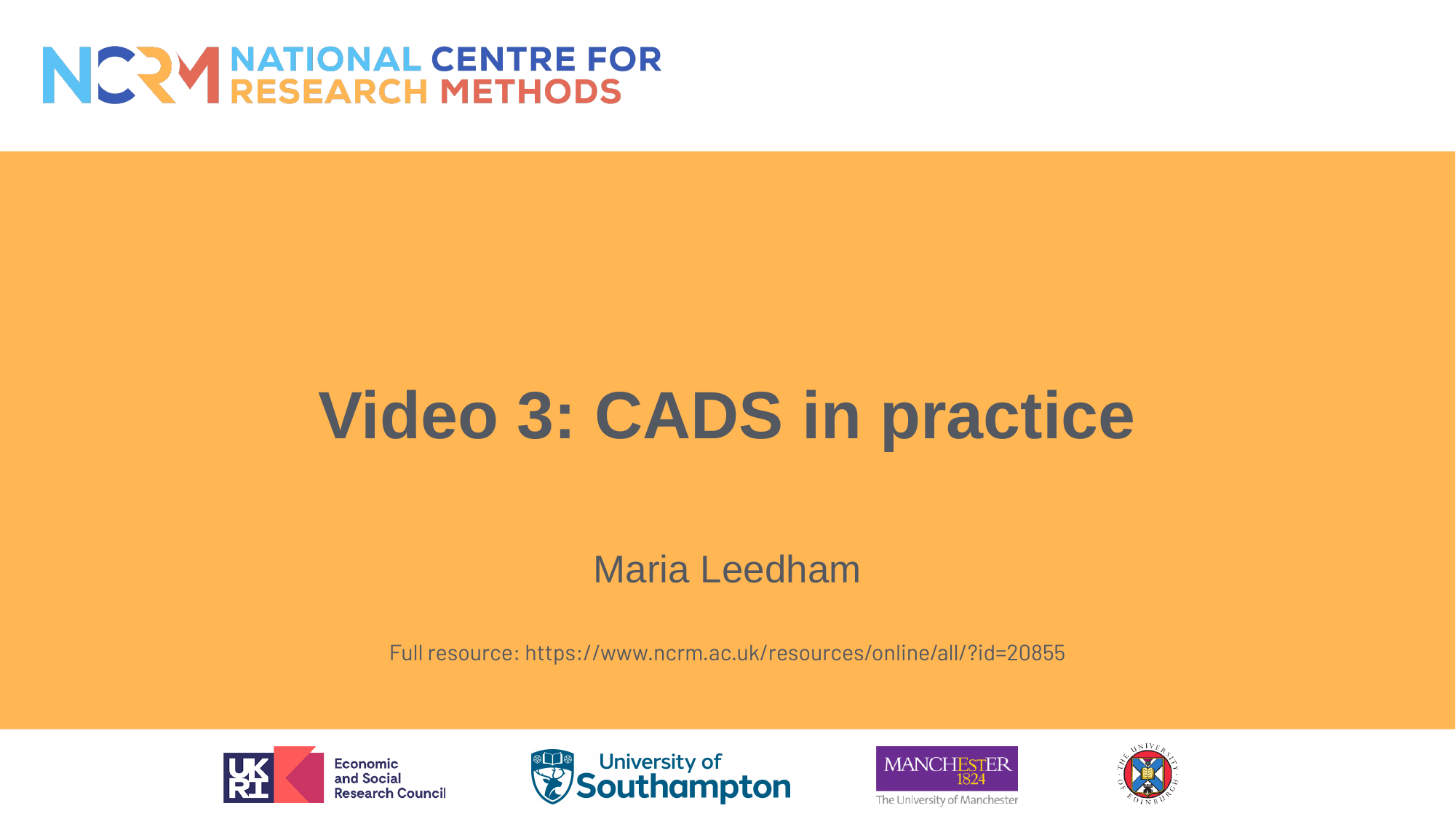

# Video 3: CADS in practice
Maria Leedham

Full resource: https://www.ncrm.ac.uk/resources/online/all/?id=20855